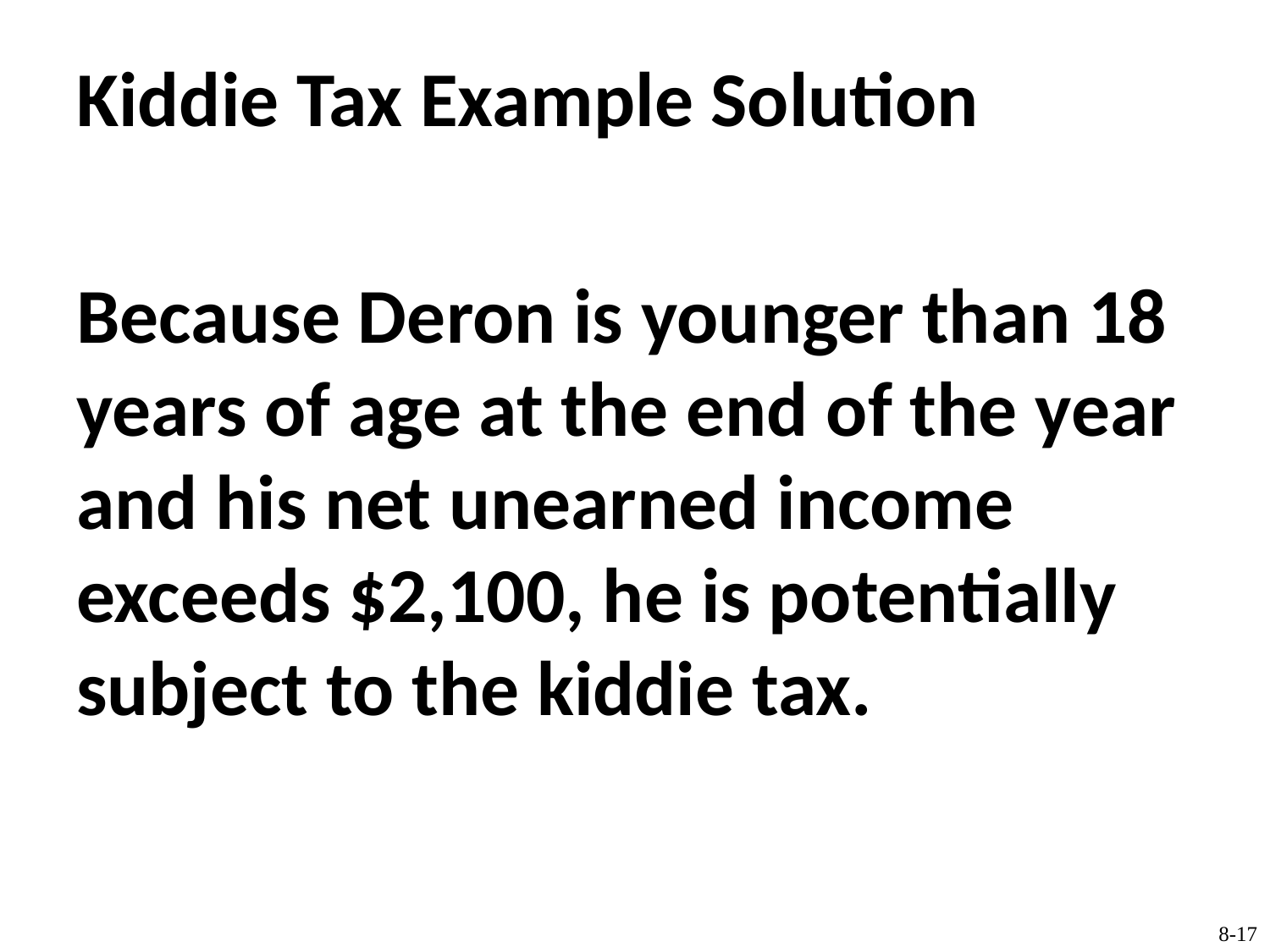

Kiddie Tax Example Solution

Because Deron is younger than 18 years of age at the end of the year and his net unearned income exceeds $2,100, he is potentially subject to the kiddie tax.
8-17